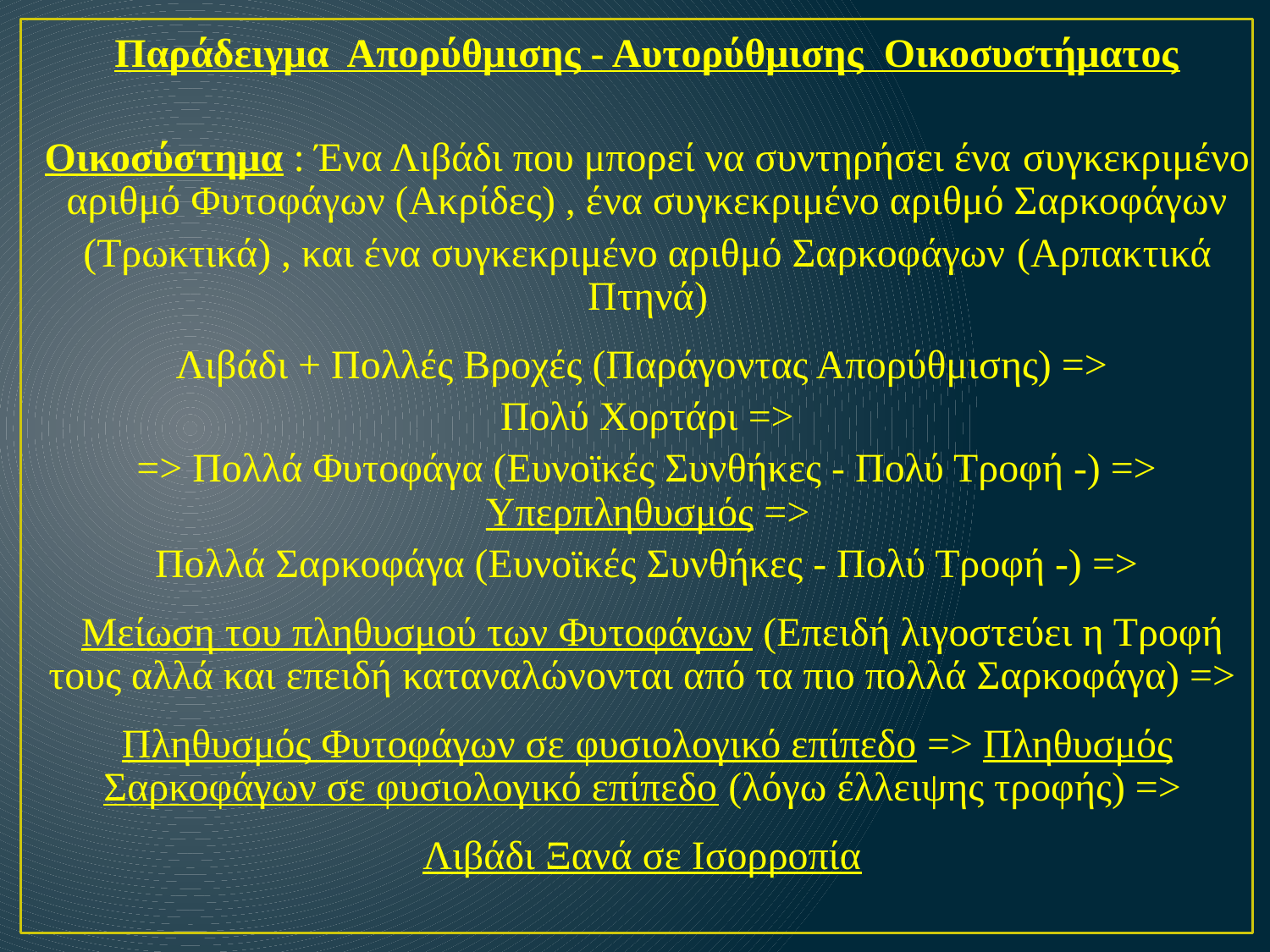

Παράδειγμα  Απορύθμισης - Αυτορύθμισης  Οικοσυστήματος

Οικοσύστημα : Ένα Λιβάδι που μπορεί να συντηρήσει ένα συγκεκριμένο αριθμό Φυτοφάγων (Ακρίδες) , ένα συγκεκριμένο αριθμό Σαρκοφάγων
(Τρωκτικά) , και ένα συγκεκριμένο αριθμό Σαρκοφάγων (Αρπακτικά Πτηνά)
Λιβάδι + Πολλές Βροχές (Παράγοντας Απορύθμισης) =>
Πολύ Χορτάρι =>
=> Πολλά Φυτοφάγα (Ευνοϊκές Συνθήκες - Πολύ Τροφή -) => Υπερπληθυσμός =>
Πολλά Σαρκοφάγα (Ευνοϊκές Συνθήκες - Πολύ Τροφή -) =>
 Μείωση του πληθυσμού των Φυτοφάγων (Επειδή λιγοστεύει η Τροφή τους αλλά και επειδή καταναλώνονται από τα πιο πολλά Σαρκοφάγα) =>
Πληθυσμός Φυτοφάγων σε φυσιολογικό επίπεδο => Πληθυσμός Σαρκοφάγων σε φυσιολογικό επίπεδο (λόγω έλλειψης τροφής) =>
Λιβάδι Ξανά σε Ισορροπία